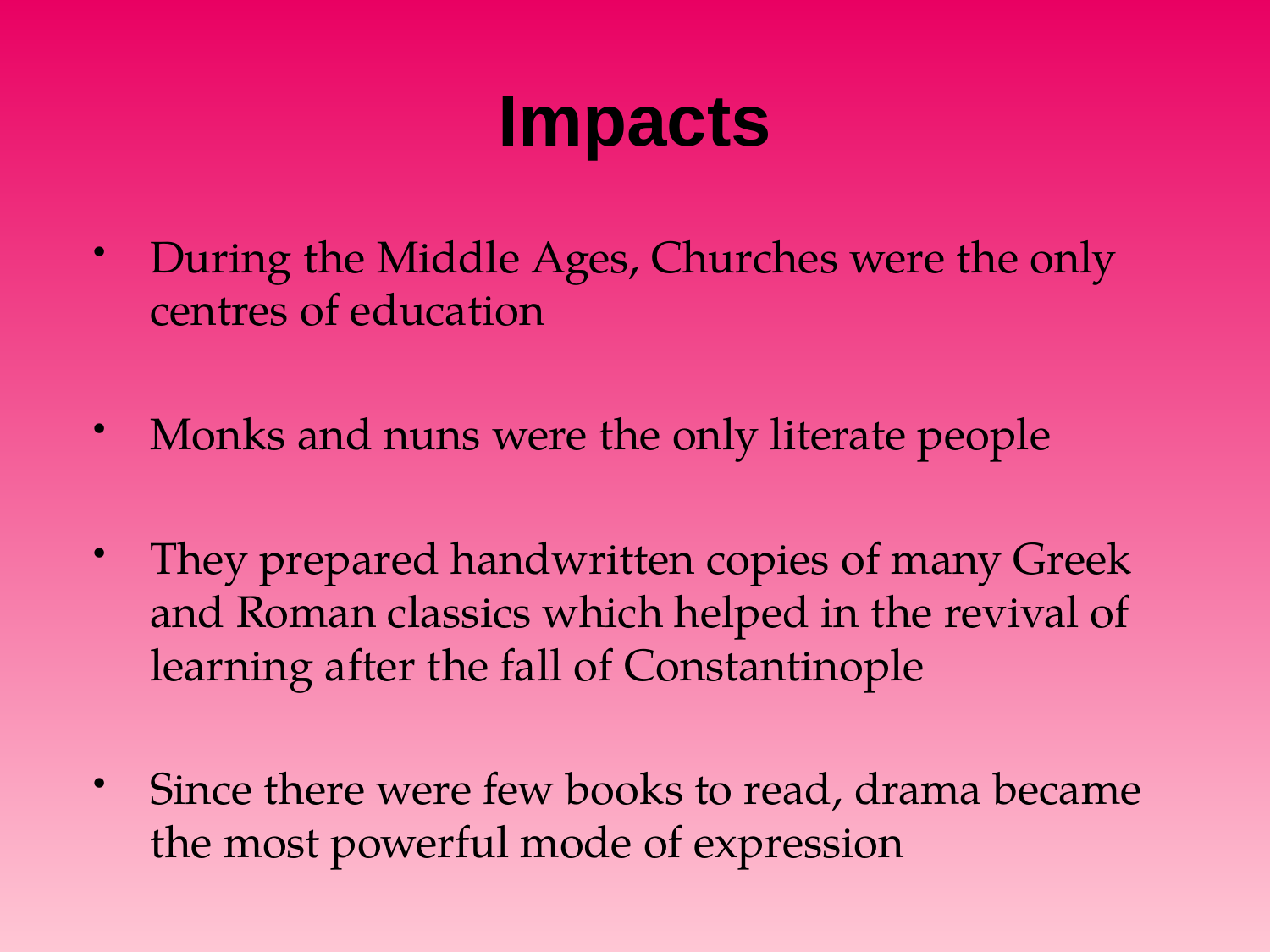

# Impacts
During the Middle Ages, Churches were the only centres of education

Monks and nuns were the only literate people

They prepared handwritten copies of many Greek and Roman classics which helped in the revival of learning after the fall of Constantinople

Since there were few books to read, drama became the most powerful mode of expression